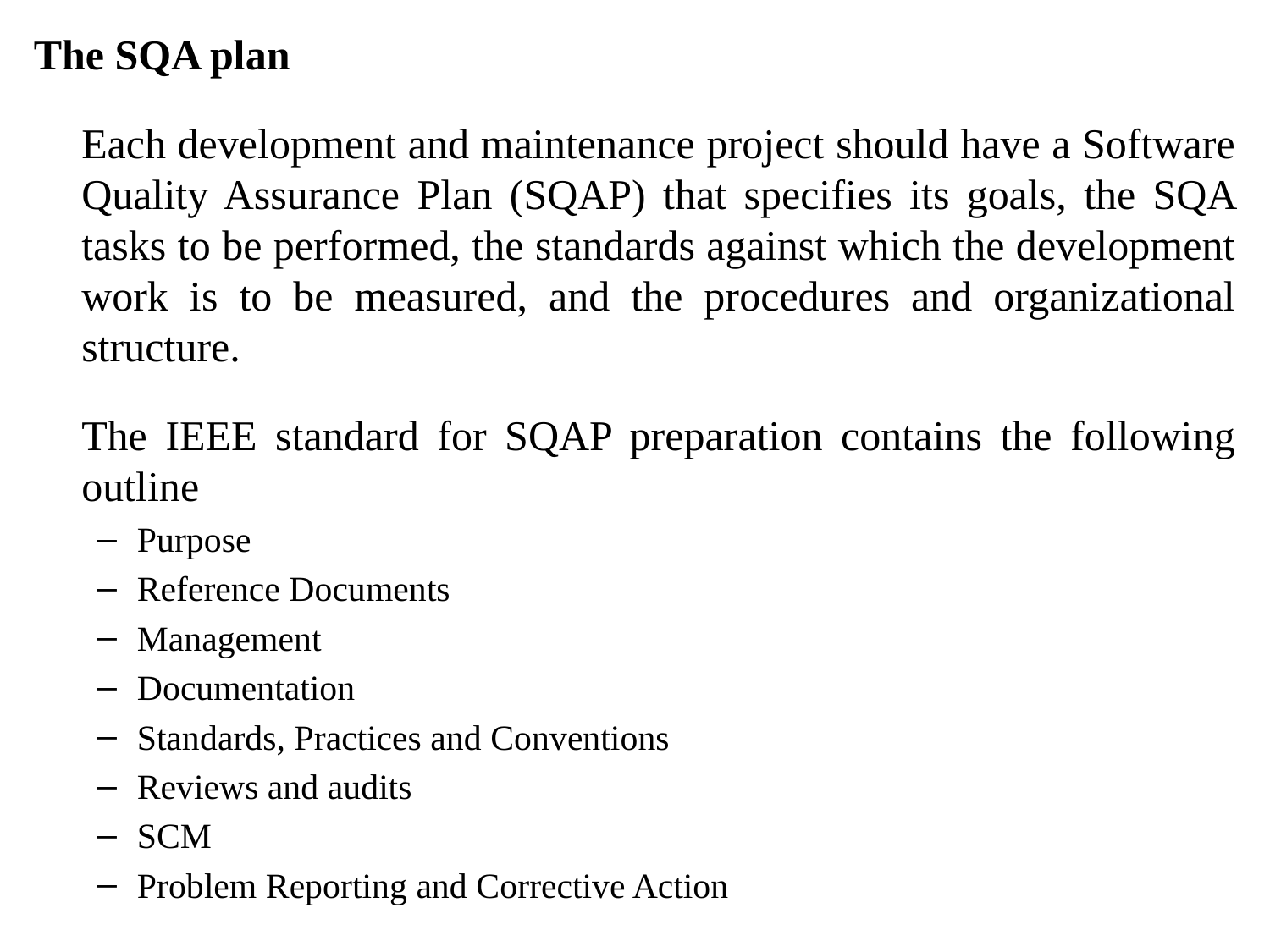

The SQA plan

	Each development and maintenance project should have a Software Quality Assurance Plan (SQAP) that specifies its goals, the SQA tasks to be performed, the standards against which the development work is to be measured, and the procedures and organizational structure.

	The IEEE standard for SQAP preparation contains the following outline
Purpose
Reference Documents
Management
Documentation
Standards, Practices and Conventions
Reviews and audits
SCM
Problem Reporting and Corrective Action